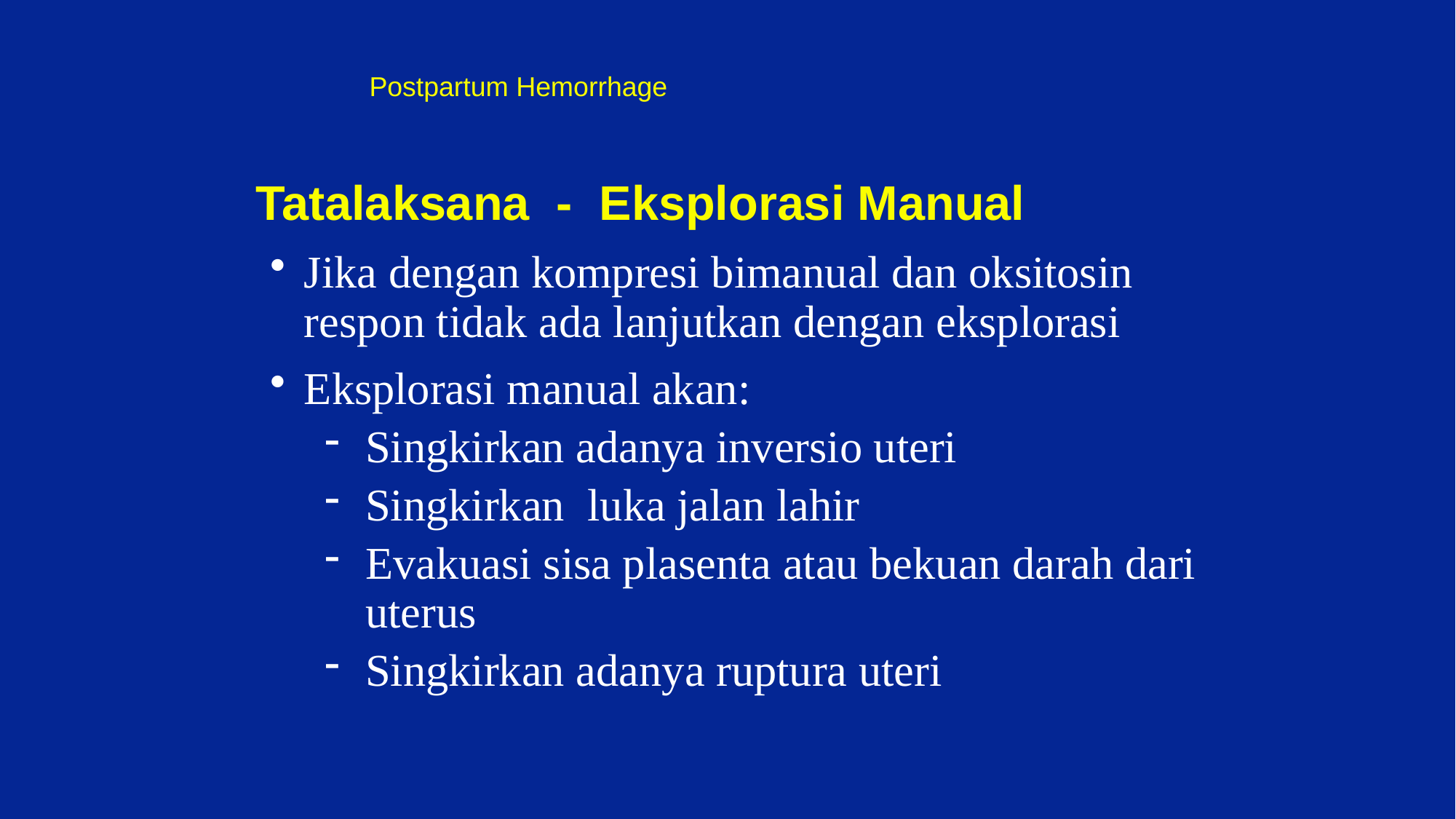

Postpartum Hemorrhage

   Tatalaksana  -  Eksplorasi Manual
Jika dengan kompresi bimanual dan oksitosin respon tidak ada lanjutkan dengan eksplorasi
Eksplorasi manual akan:
Singkirkan adanya inversio uteri
Singkirkan  luka jalan lahir
Evakuasi sisa plasenta atau bekuan darah dari uterus
Singkirkan adanya ruptura uteri